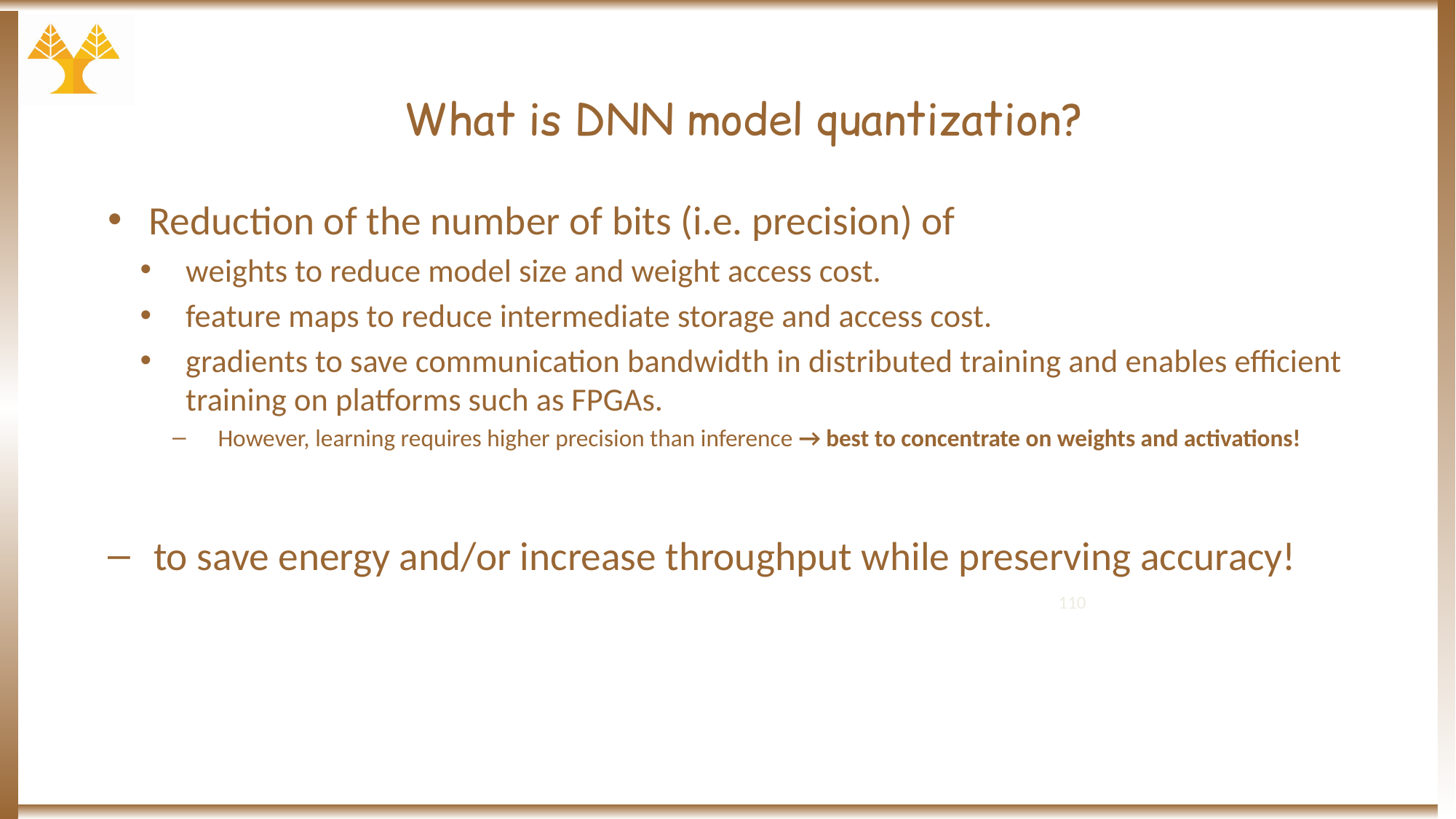

# What is DNN model quantization?
Reduction of the number of bits (i.e. precision) of
weights to reduce model size and weight access cost.
feature maps to reduce intermediate storage and access cost.
gradients to save communication bandwidth in distributed training and enables efficient training on platforms such as FPGAs.
However, learning requires higher precision than inference → best to concentrate on weights and activations!

to save energy and/or increase throughput while preserving accuracy!

110